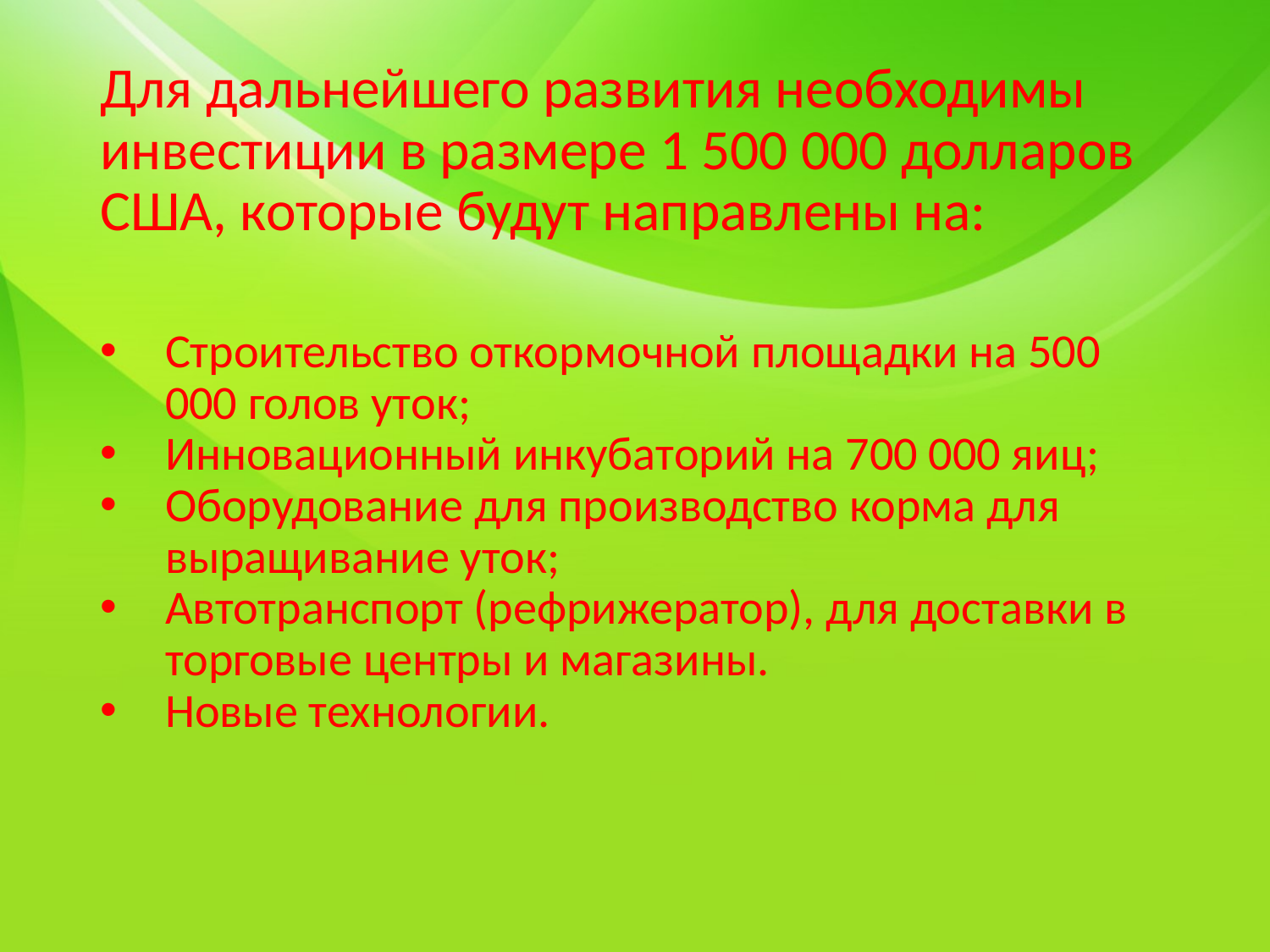

# Для дальнейшего развития необходимы инвестиции в размере 1 500 000 долларов США, которые будут направлены на:
Строительство откормочной площадки на 500 000 голов уток;
Инновационный инкубаторий на 700 000 яиц;
Оборудование для производство корма для выращивание уток;
Автотранспорт (рефрижератор), для доставки в торговые центры и магазины.
Новые технологии.